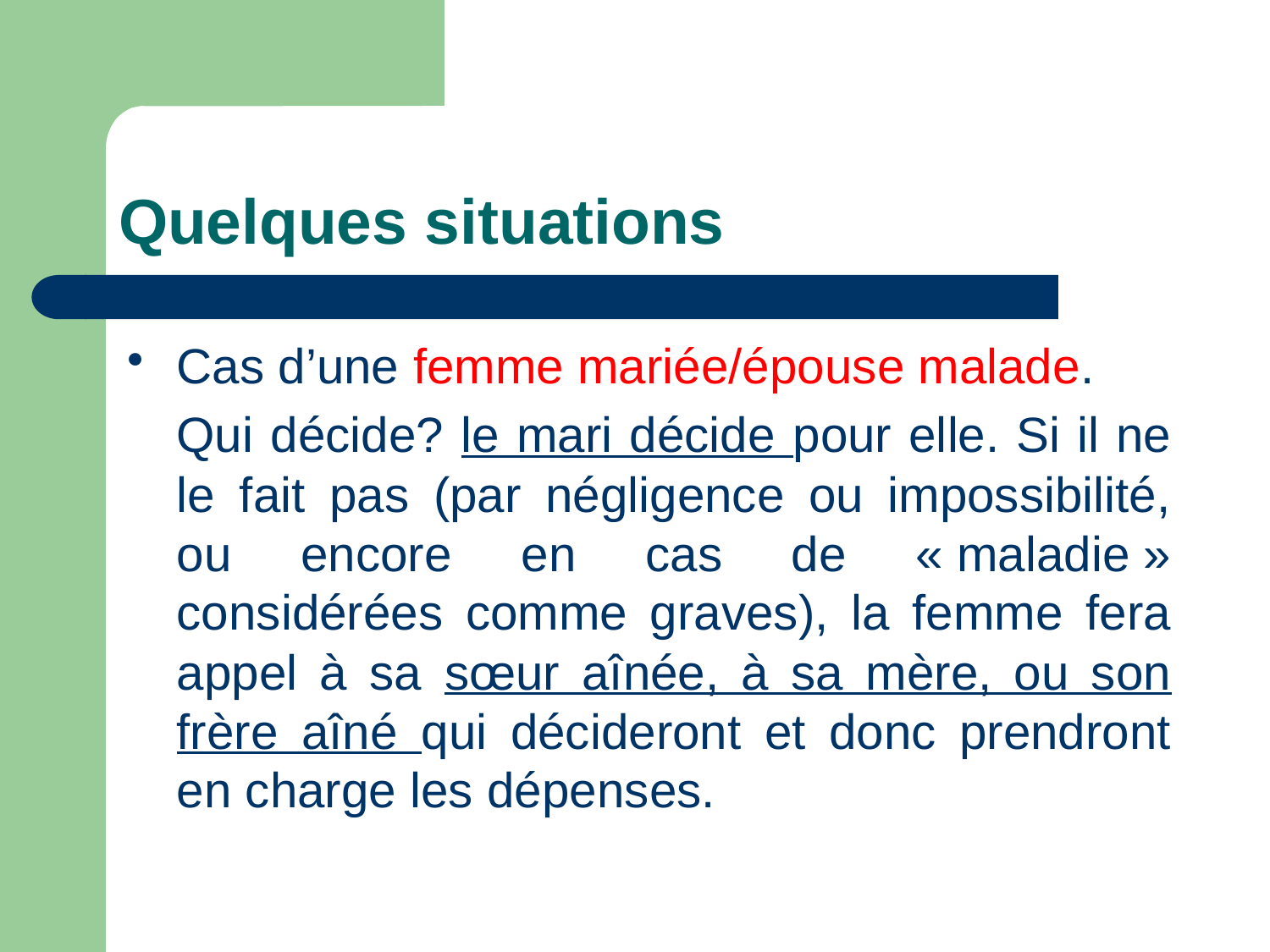

# Quelques situations
Cas d’une femme mariée/épouse malade.
	Qui décide? le mari décide pour elle. Si il ne le fait pas (par négligence ou impossibilité, ou encore en cas de « maladie » considérées comme graves), la femme fera appel à sa sœur aînée, à sa mère, ou son frère aîné qui décideront et donc prendront en charge les dépenses.